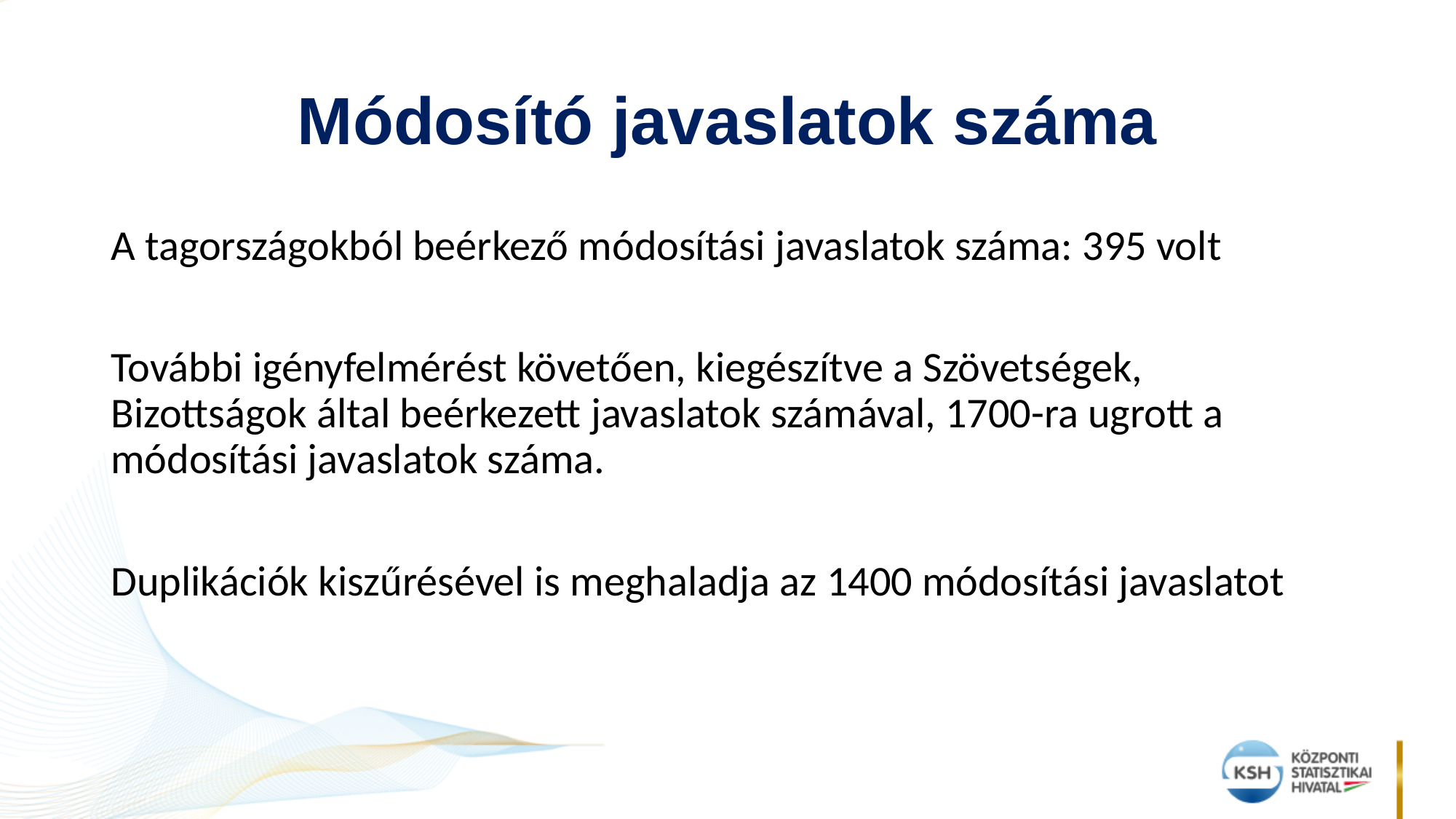

# Módosító javaslatok száma
A tagországokból beérkező módosítási javaslatok száma: 395 volt

További igényfelmérést követően, kiegészítve a Szövetségek, Bizottságok által beérkezett javaslatok számával, 1700-ra ugrott a módosítási javaslatok száma.

Duplikációk kiszűrésével is meghaladja az 1400 módosítási javaslatot